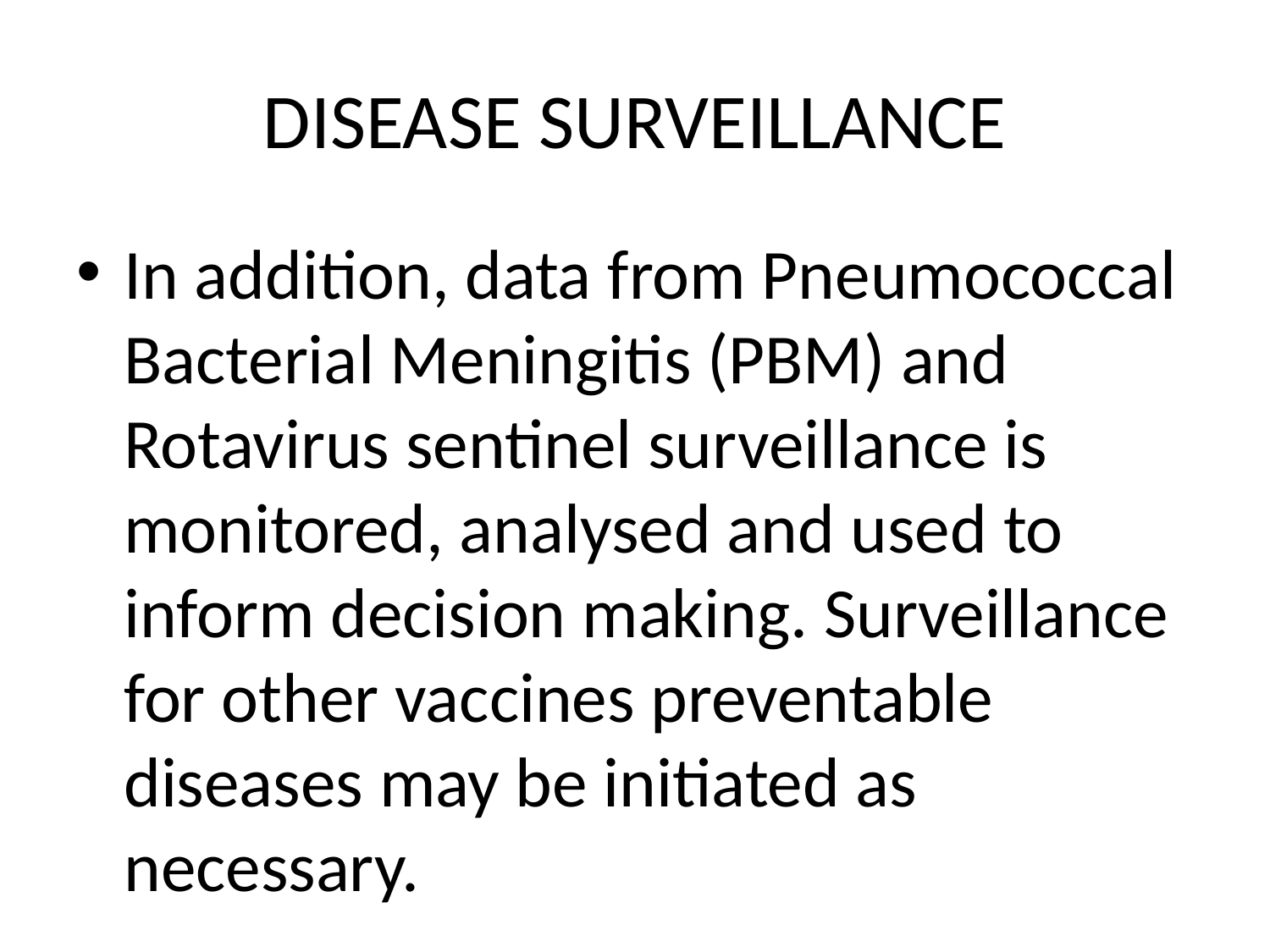

# DISEASE SURVEILLANCE
In addition, data from Pneumococcal Bacterial Meningitis (PBM) and Rotavirus sentinel surveillance is monitored, analysed and used to inform decision making. Surveillance for other vaccines preventable diseases may be initiated as necessary.